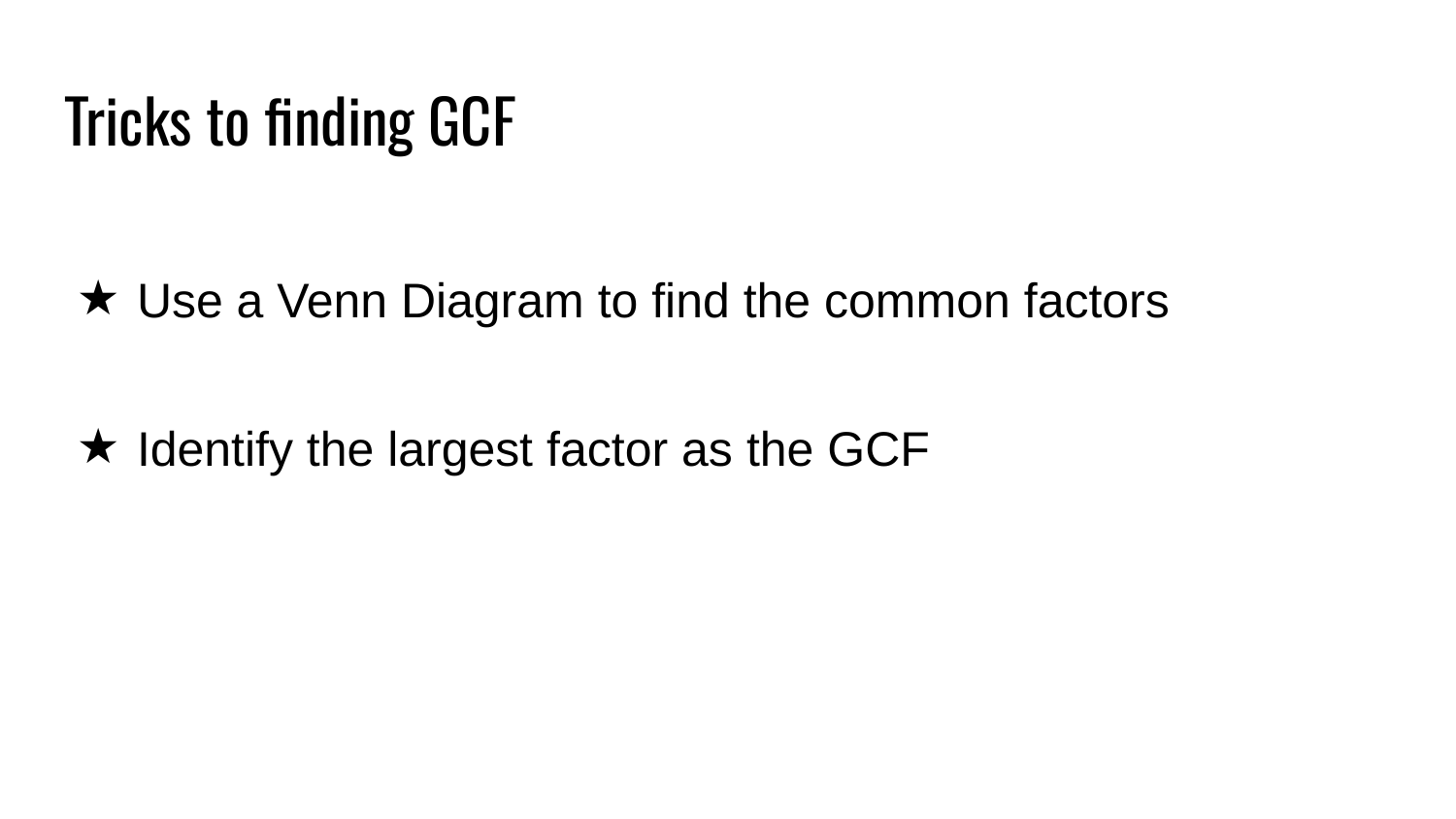

# Tricks to finding GCF
Use a Venn Diagram to find the common factors
Identify the largest factor as the GCF